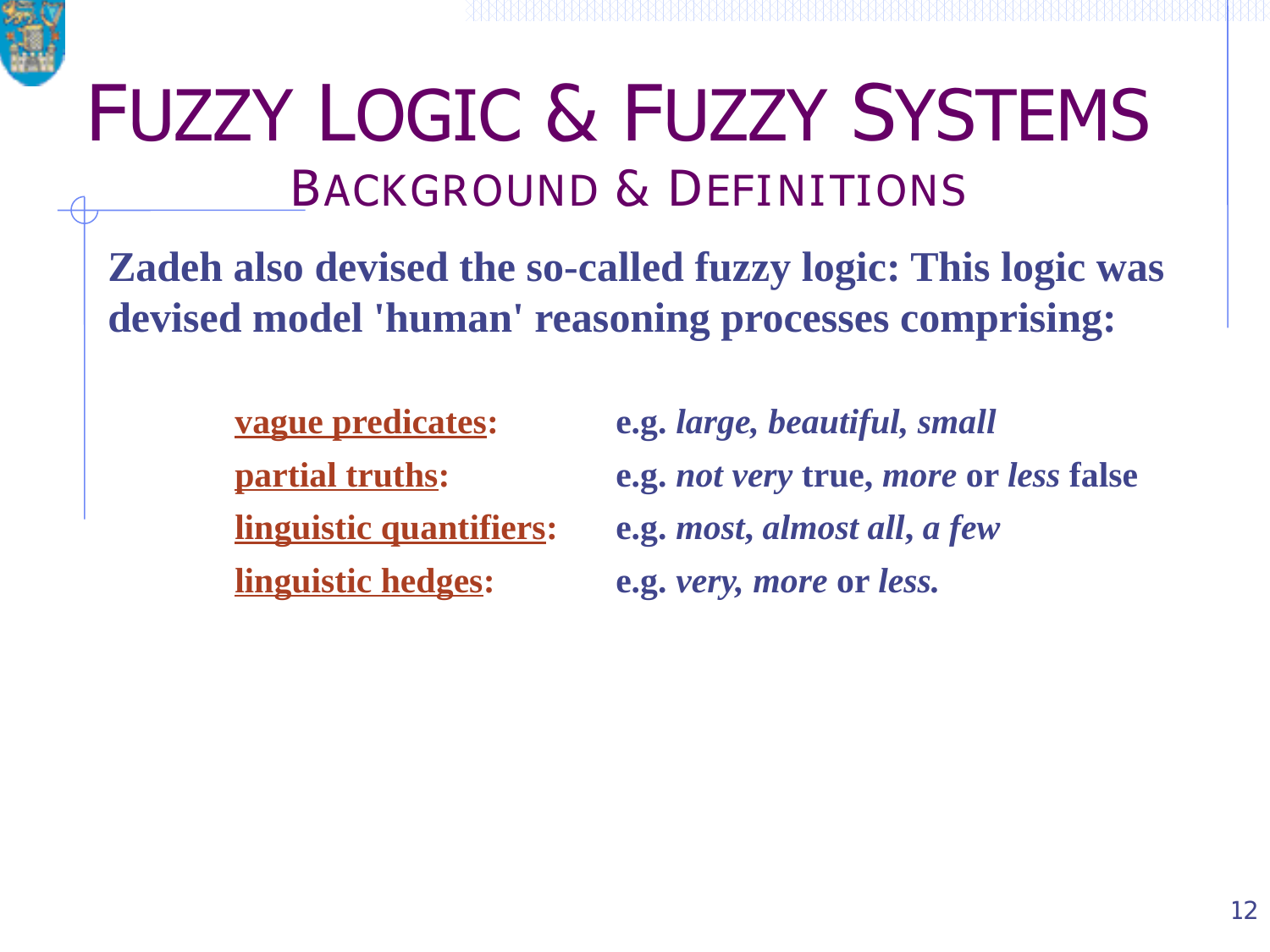

# FUZZY LOGIC & FUZZY SYSTEMS BACKGROUND & DEFINITIONS

Zadeh also devised the so-called fuzzy logic: This logic was devised model 'human' reasoning processes comprising:

	vague predicates: 	e.g. large, beautiful, small
	partial truths: 		e.g. not very true, more or less false
	linguistic quantifiers: 	e.g. most, almost all, a few
	linguistic hedges: 	e.g. very, more or less.

12